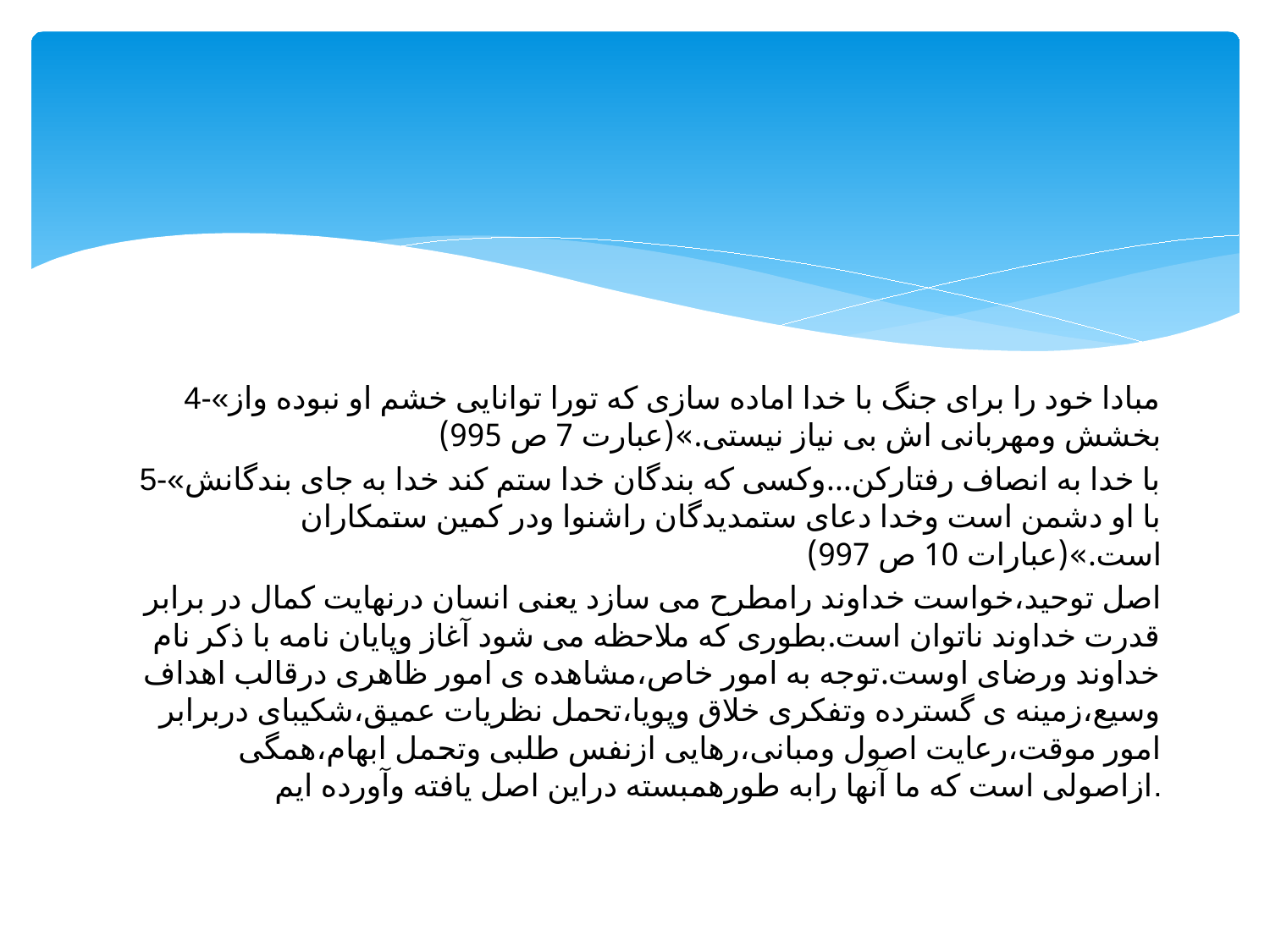

#
4-«مبادا خود را برای جنگ با خدا اماده سازی که تورا توانایی خشم او نبوده واز بخشش ومهربانی اش بی نیاز نیستی.»(عبارت 7 ص 995)
5-«با خدا به انصاف رفتارکن...وکسی که بندگان خدا ستم کند خدا به جای بندگانش با او دشمن است وخدا دعای ستمدیدگان راشنوا ودر کمین ستمکاران است.»(عبارات 10 ص 997)
اصل توحید،خواست خداوند رامطرح می سازد یعنی انسان درنهایت کمال در برابر قدرت خداوند ناتوان است.بطوری که ملاحظه می شود آغاز وپایان نامه با ذکر نام خداوند ورضای اوست.توجه به امور خاص،مشاهده ی امور ظاهری درقالب اهداف وسیع،زمینه ی گسترده وتفکری خلاق وپویا،تحمل نظریات عمیق،شکیبای دربرابر امور موقت،رعایت اصول ومبانی،رهایی ازنفس طلبی وتحمل ابهام،همگی ازاصولی است که ما آنها رابه طورهمبسته دراین اصل یافته وآورده ایم.